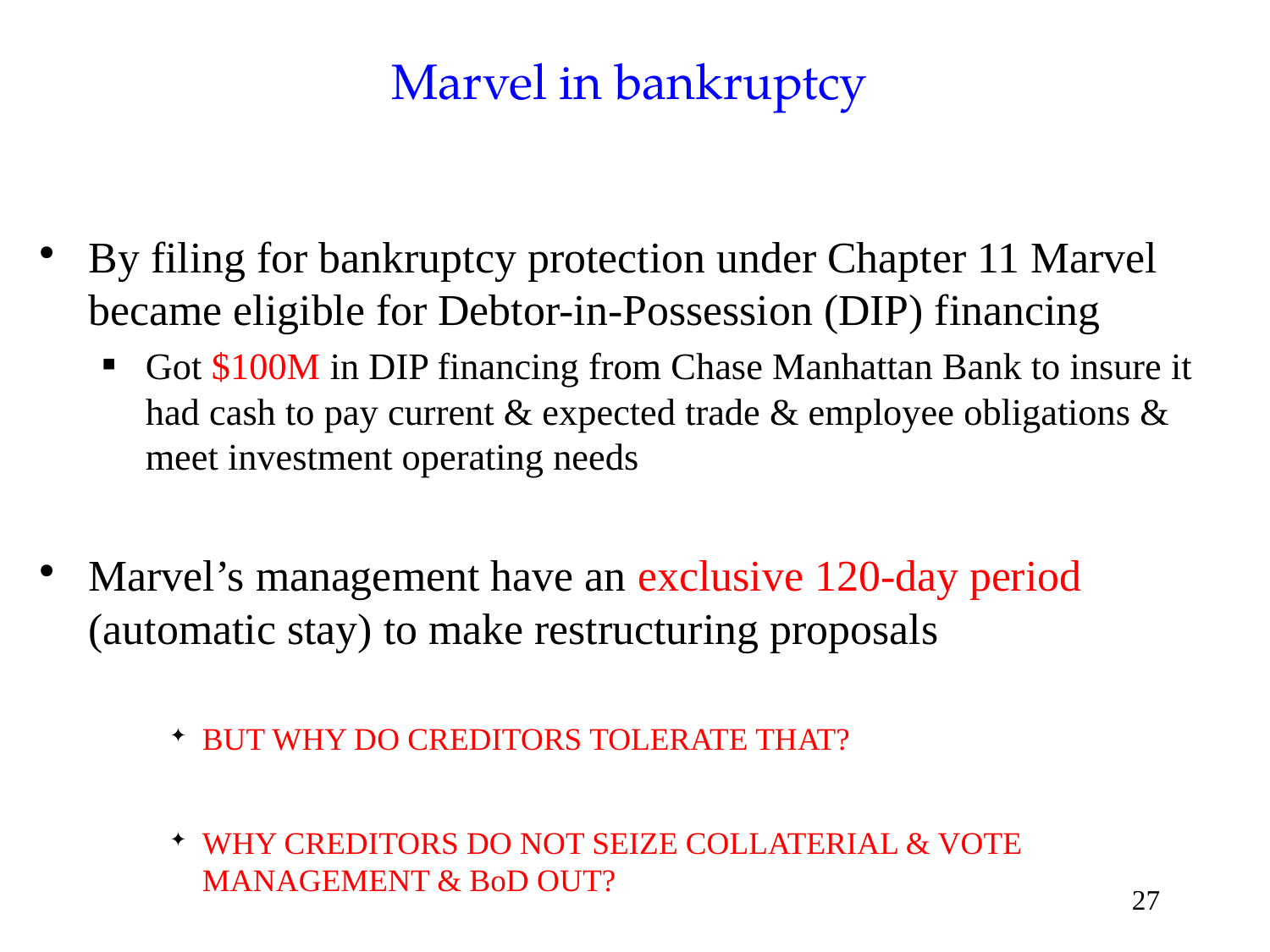

# Marvel in bankruptcy
By filing for bankruptcy protection under Chapter 11 Marvel became eligible for Debtor-in-Possession (DIP) financing
Got $100M in DIP financing from Chase Manhattan Bank to insure it had cash to pay current & expected trade & employee obligations & meet investment operating needs

Marvel’s management have an exclusive 120-day period (automatic stay) to make restructuring proposals

BUT WHY DO CREDITORS TOLERATE THAT?

WHY CREDITORS DO NOT SEIZE COLLATERIAL & VOTE MANAGEMENT & BoD OUT?

27